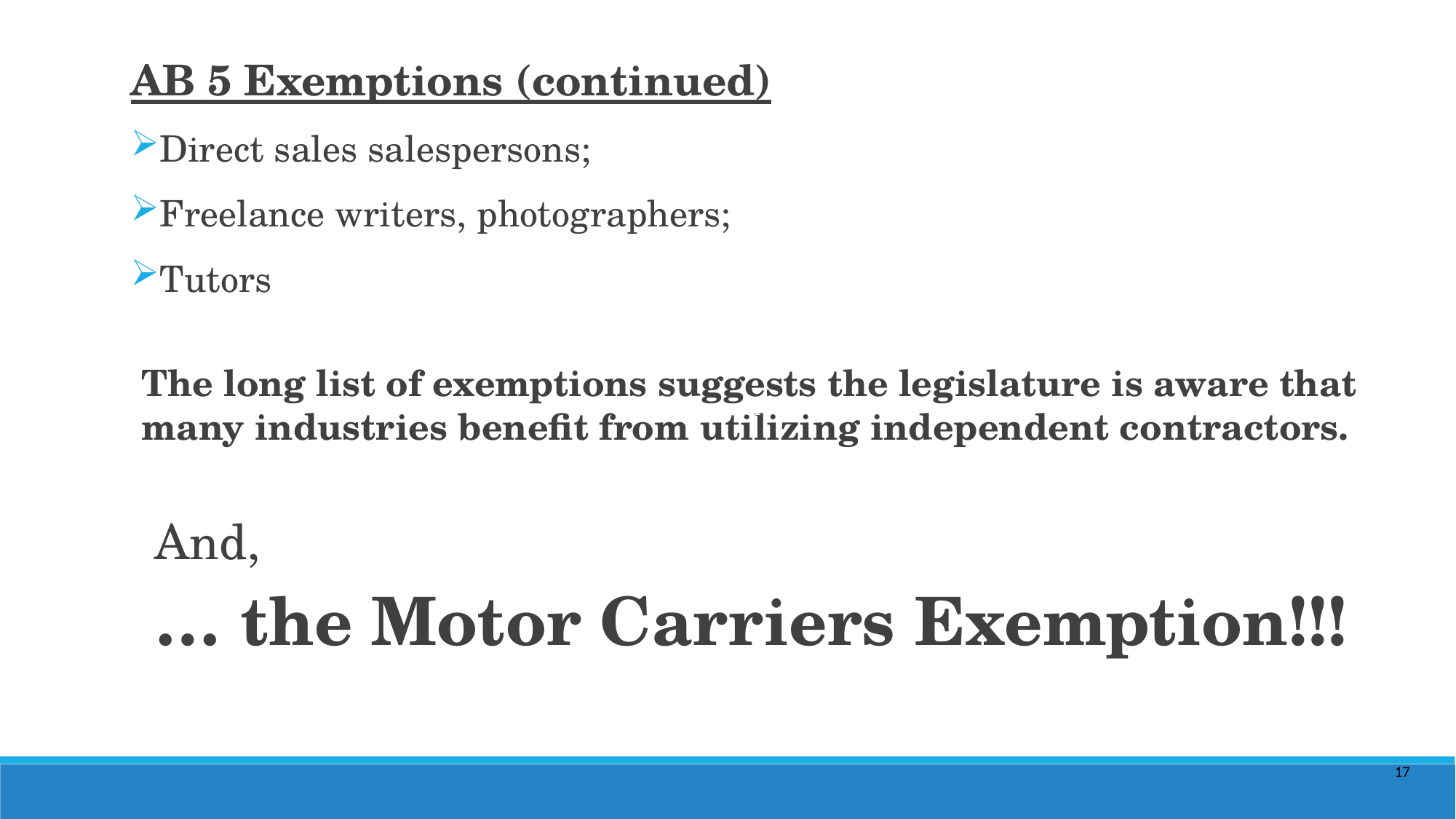

AB 5 Exemptions (continued)
Direct sales salespersons;
Freelance writers, photographers;
Tutors

The long list of exemptions suggests the legislature is aware that many industries benefit from utilizing independent contractors.

And,
… the Motor Carriers Exemption!!!

11
11
17
11